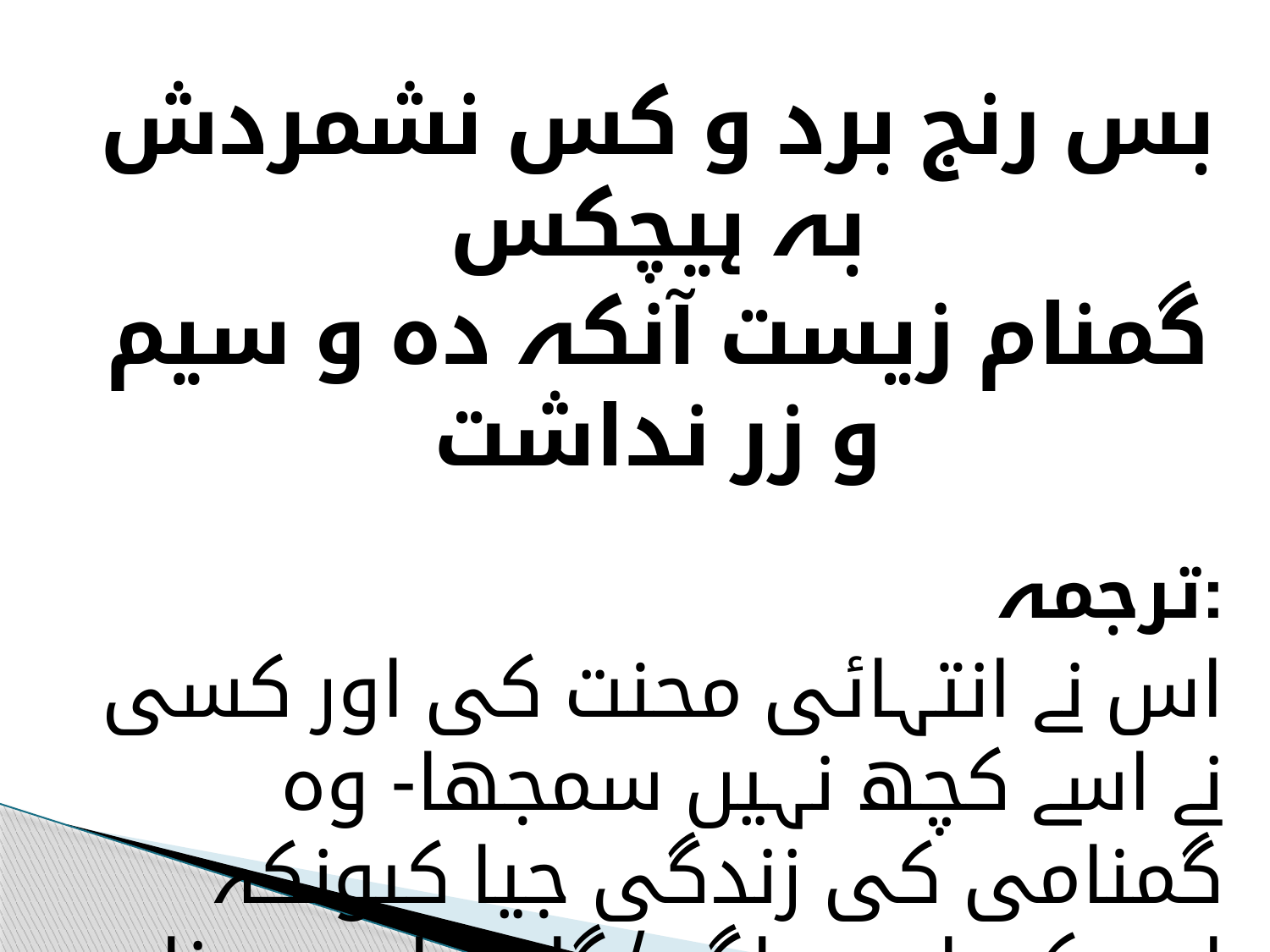

بس رنج برد و کس نشمردش بہ ہیچکس
گمنام زیست آنکہ دہ و سیم و زر نداشت

ترجمہ:
اس نے انتہائی محنت کی اور کسی نے اسے کچھ نہیں سمجھا- وہ گمنامی کی زندگی جیا کیونکہ اس کے پاس جاگیر/گاوں اور سونا چاندی نہیں تھا-